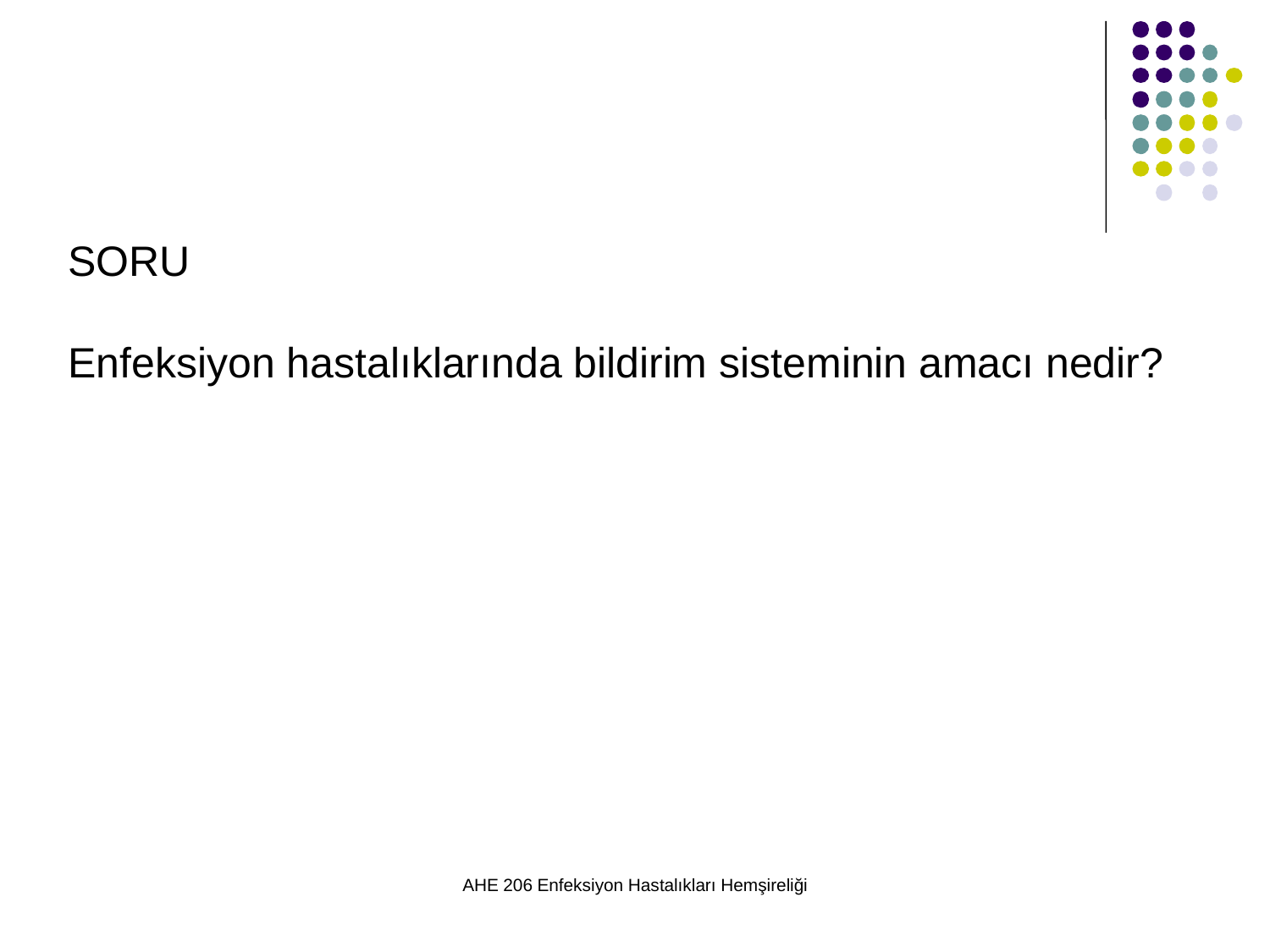

SORU

Enfeksiyon hastalıklarında bildirim sisteminin amacı nedir?

AHE 206 Enfeksiyon Hastalıkları Hemşireliği